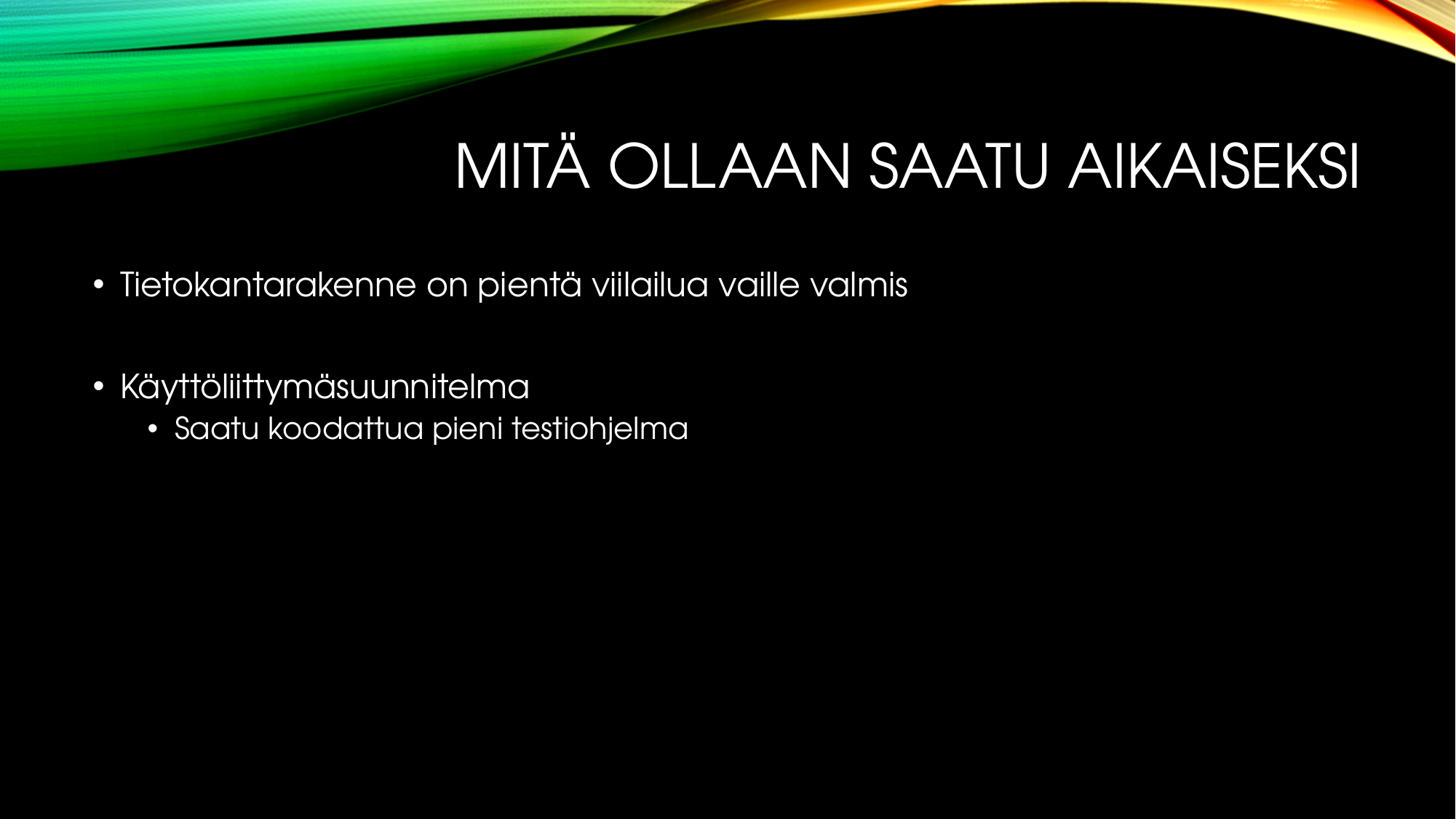

# Mitä ollaan saatu aikaiseksi
Tietokantarakenne on pientä viilailua vaille valmis

Käyttöliittymäsuunnitelma
Saatu koodattua pieni testiohjelma